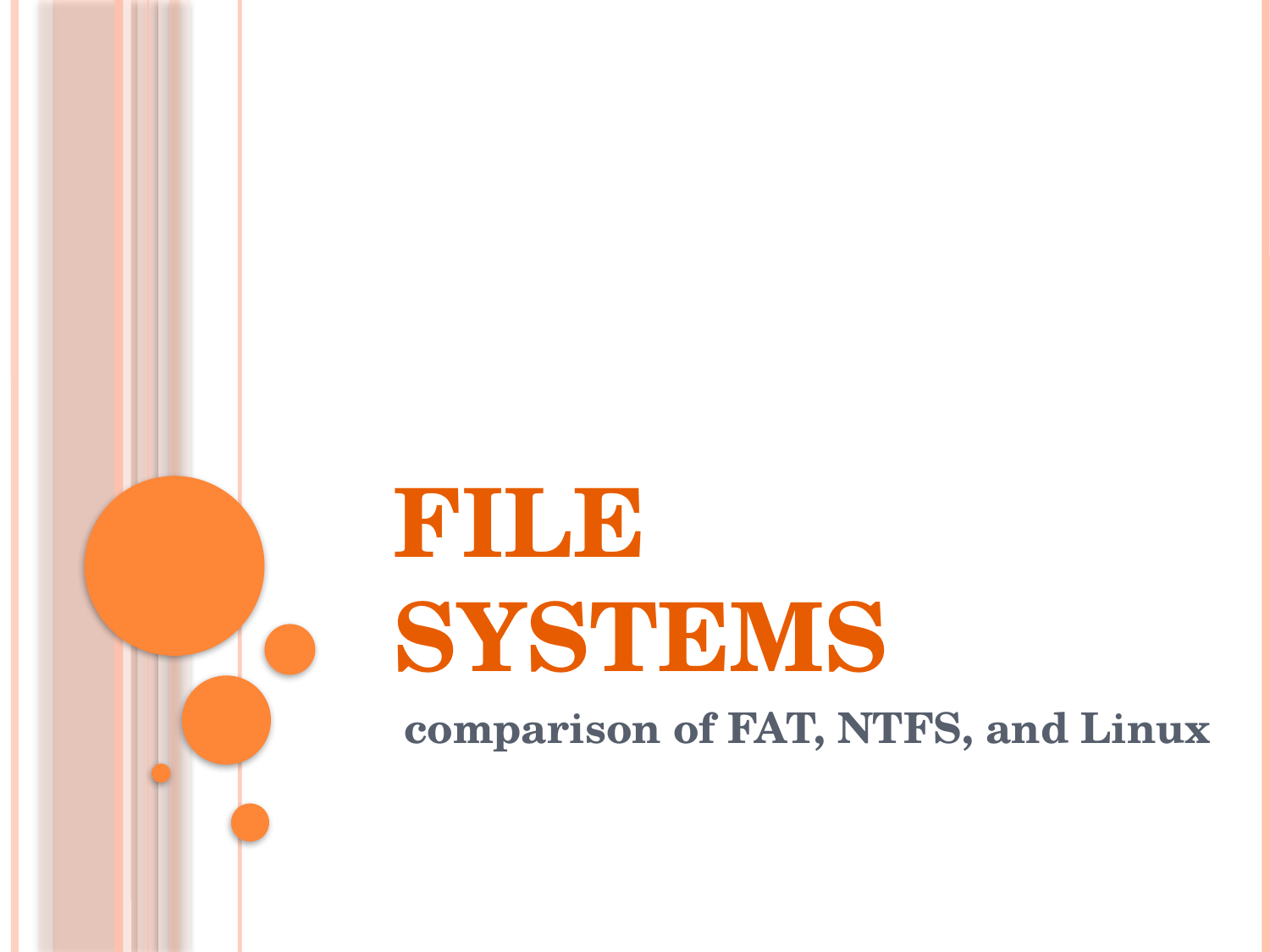

# File Systems
comparison of FAT, NTFS, and Linux